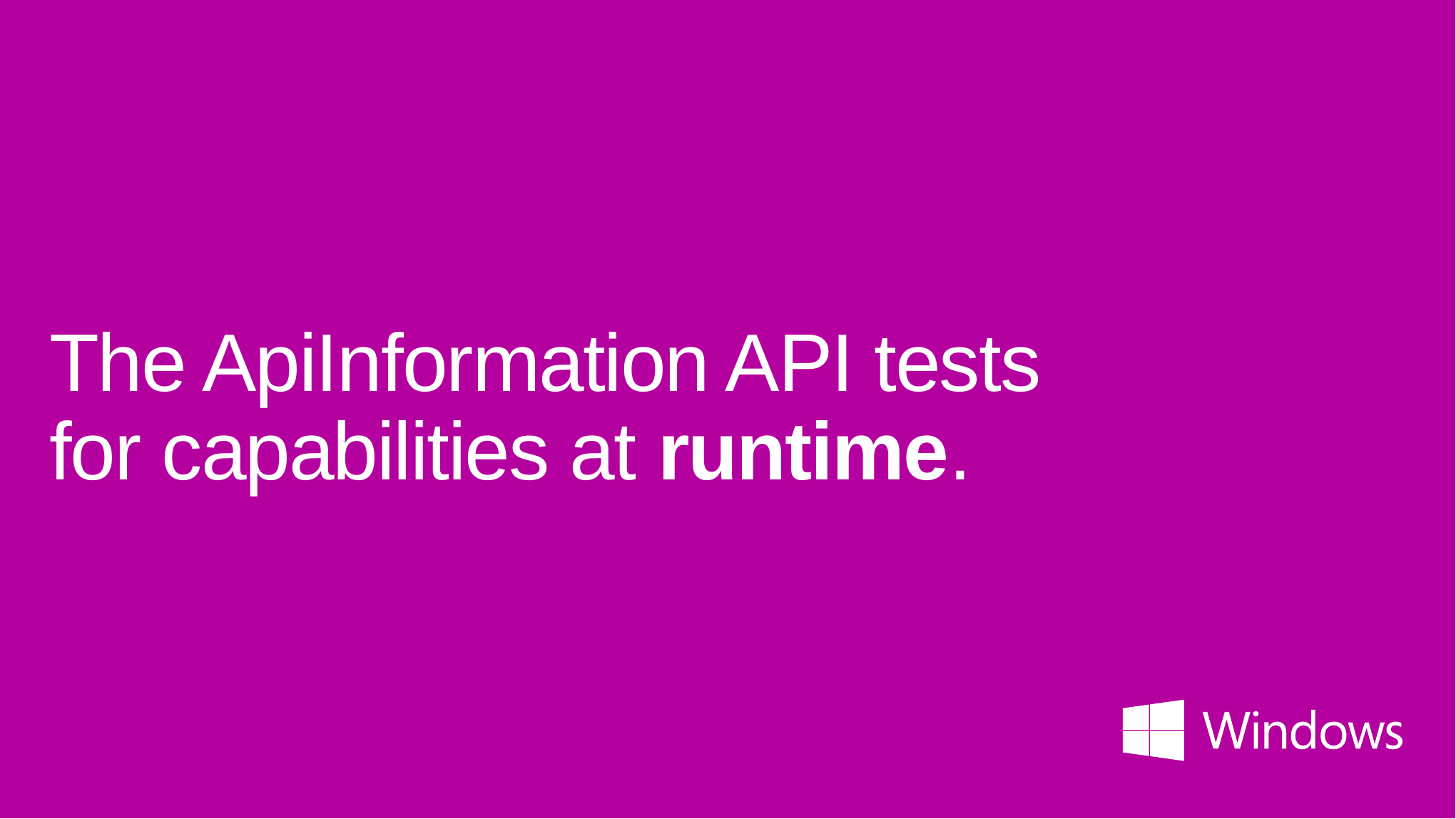

# The ApiInformation API tests for capabilities at runtime.